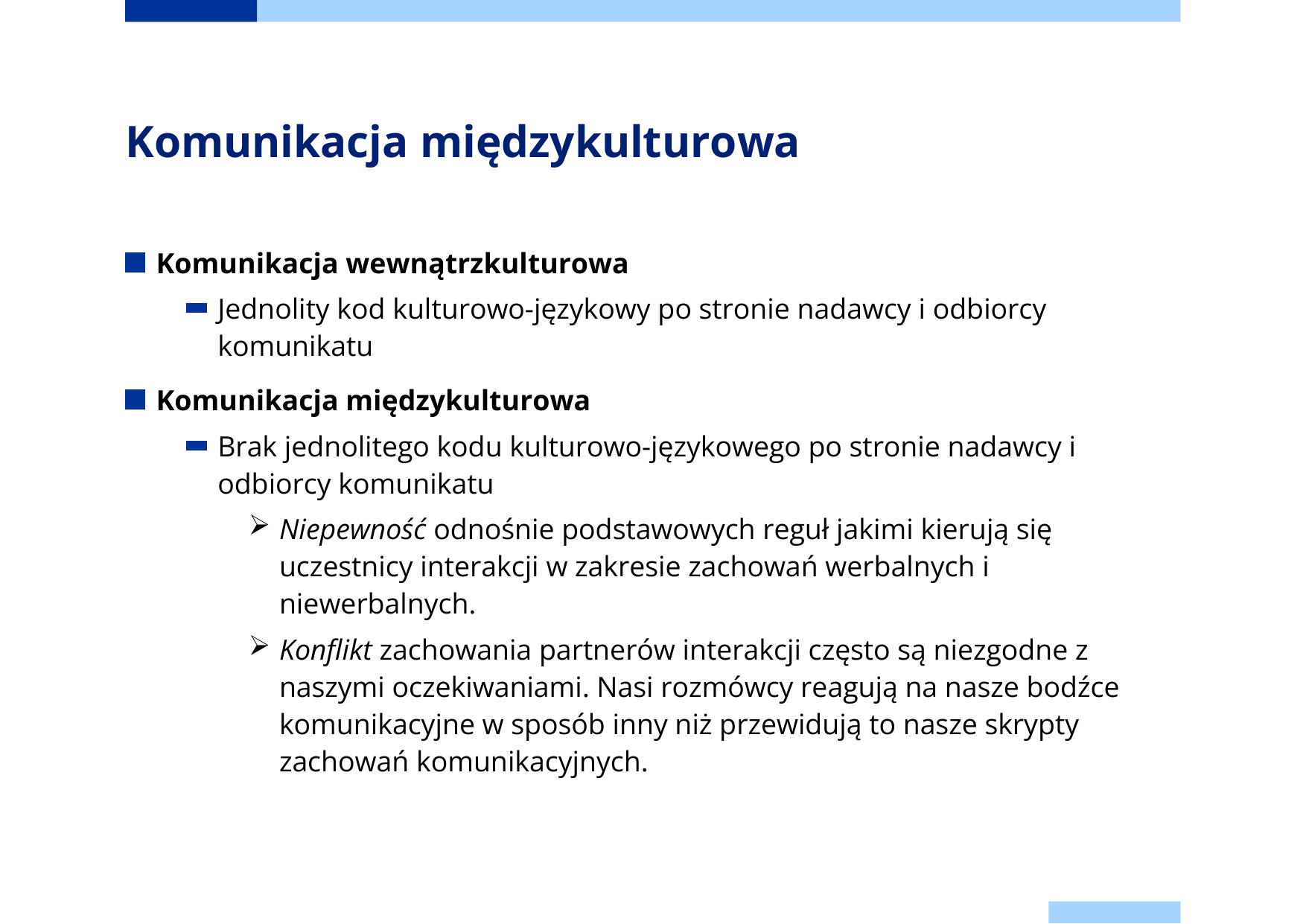

# Komunikacja międzykulturowa
Komunikacja wewnątrzkulturowa
Jednolity kod kulturowo-językowy po stronie nadawcy i odbiorcy komunikatu
Komunikacja międzykulturowa
Brak jednolitego kodu kulturowo-językowego po stronie nadawcy i odbiorcy komunikatu
Niepewność odnośnie podstawowych reguł jakimi kierują się uczestnicy interakcji w zakresie zachowań werbalnych i niewerbalnych.
Konflikt zachowania partnerów interakcji często są niezgodne z naszymi oczekiwaniami. Nasi rozmówcy reagują na nasze bodźce komunikacyjne w sposób inny niż przewidują to nasze skrypty zachowań komunikacyjnych.